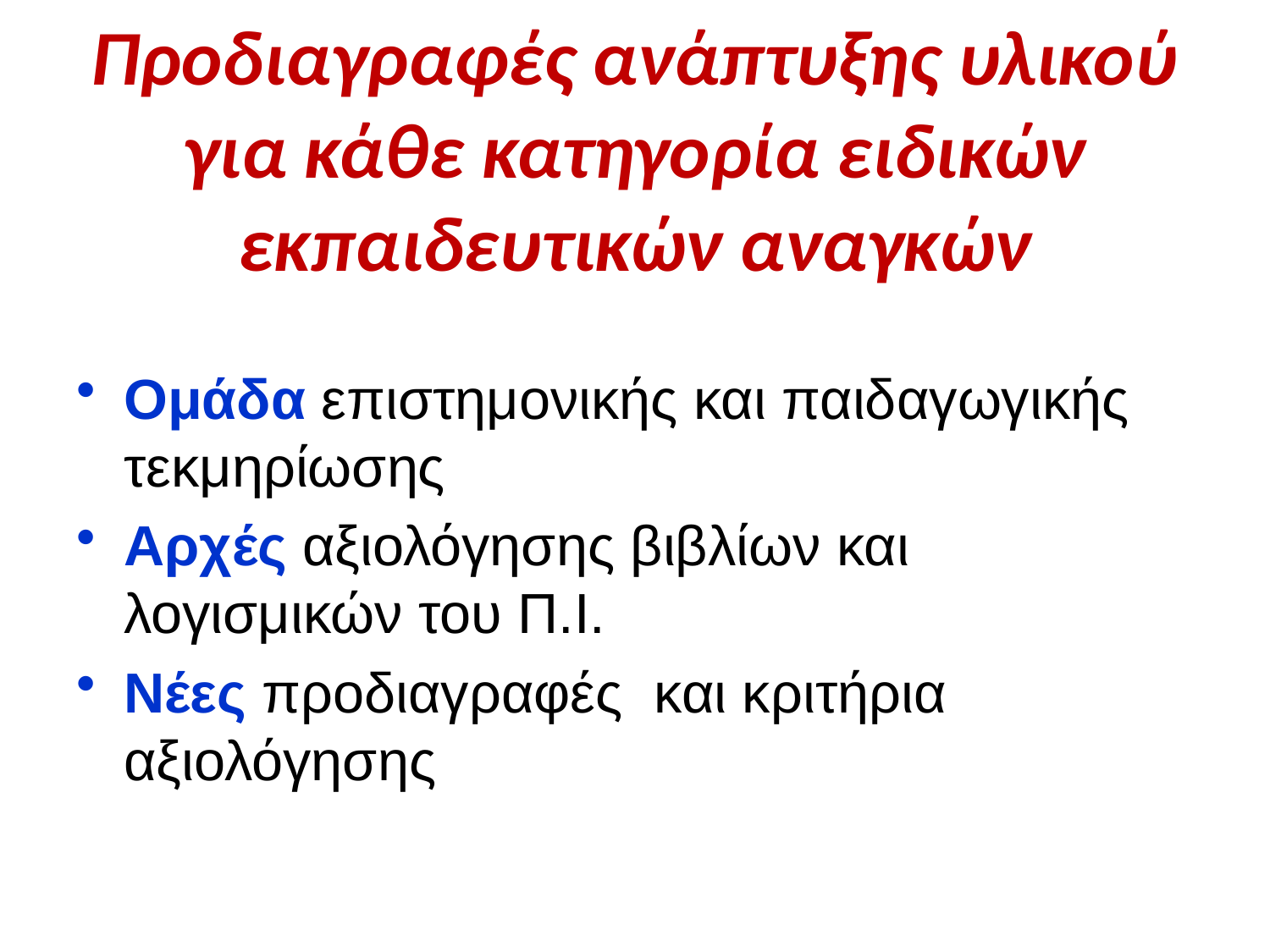

# Προδιαγραφές ανάπτυξης υλικού για κάθε κατηγορία ειδικών εκπαιδευτικών αναγκών

Ομάδα επιστημονικής και παιδαγωγικής τεκμηρίωσης
Αρχές αξιολόγησης βιβλίων και λογισμικών του Π.Ι.
Νέες προδιαγραφές  και κριτήρια αξιολόγησης